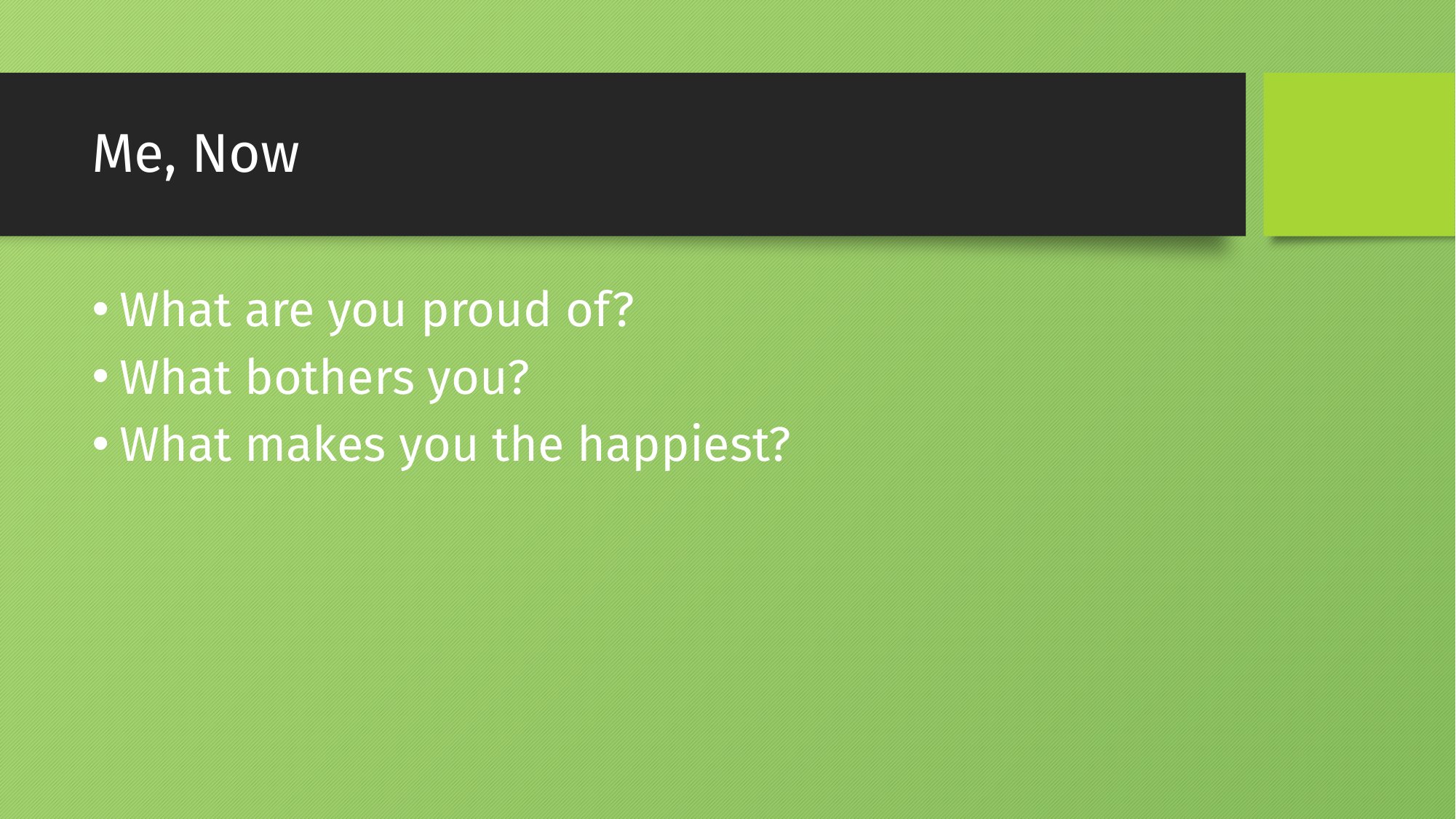

# Me, Now
What are you proud of?
What bothers you?
What makes you the happiest?